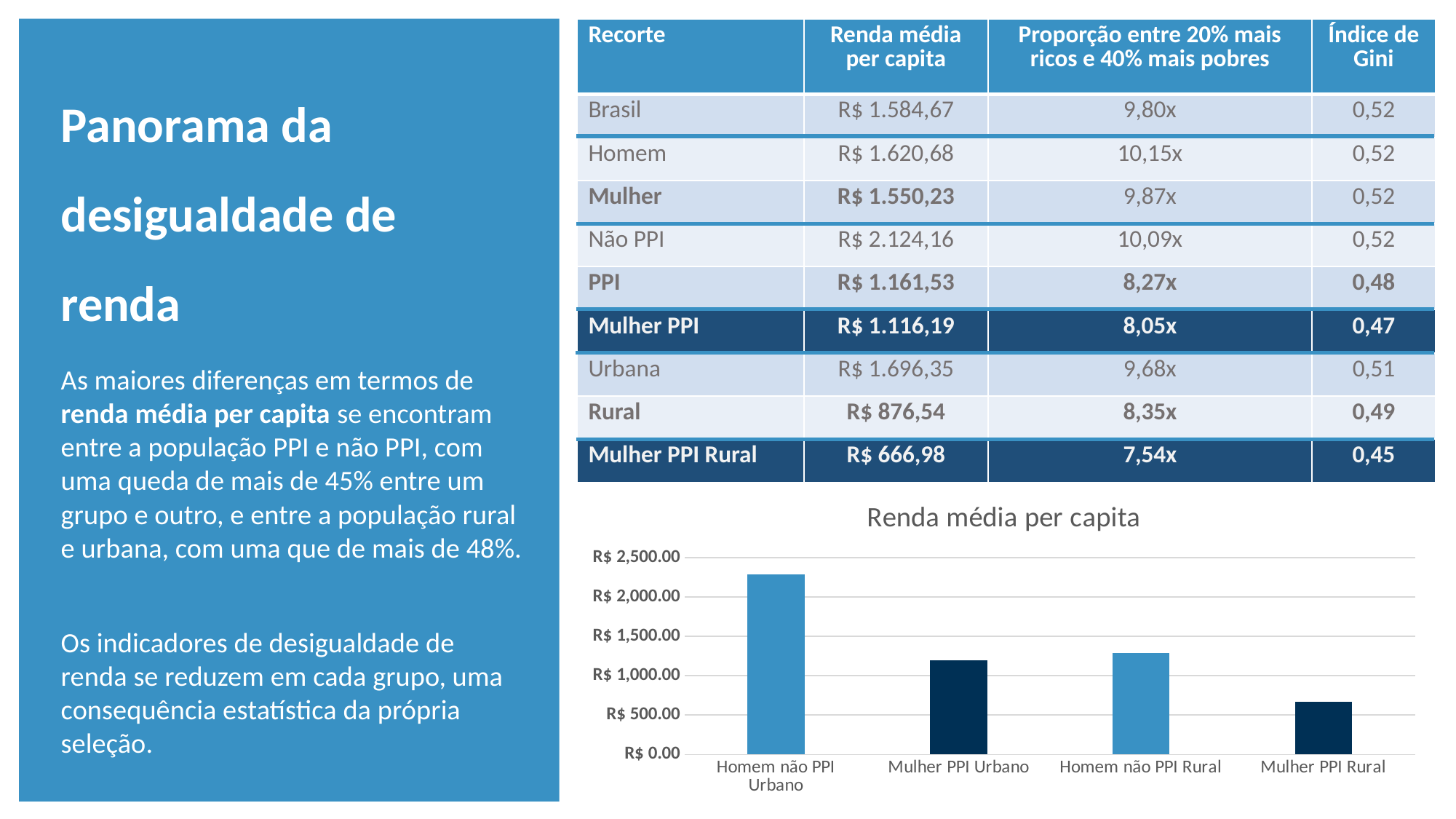

| Recorte | Renda média per capita | Proporção entre 20% mais ricos e 40% mais pobres | Índice de Gini |
| --- | --- | --- | --- |
| Brasil | R$ 1.584,67 | 9,80x | 0,52 |
| Homem | R$ 1.620,68 | 10,15x | 0,52 |
| Mulher | R$ 1.550,23 | 9,87x | 0,52 |
| Não PPI | R$ 2.124,16 | 10,09x | 0,52 |
| PPI | R$ 1.161,53 | 8,27x | 0,48 |
| Mulher PPI | R$ 1.116,19 | 8,05x | 0,47 |
| Urbana | R$ 1.696,35 | 9,68x | 0,51 |
| Rural | R$ 876,54 | 8,35x | 0,49 |
| Mulher PPI Rural | R$ 666,98 | 7,54x | 0,45 |

Panorama da desigualdade de renda
As maiores diferenças em termos de renda média per capita se encontram entre a população PPI e não PPI, com uma queda de mais de 45% entre um grupo e outro, e entre a população rural e urbana, com uma que de mais de 48%.

Os indicadores de desigualdade de renda se reduzem em cada grupo, uma consequência estatística da própria seleção.

### Chart:

| Category | Renda média per capita |
|---|---|
| Homem não PPI Urbano | 2283.77461698428 |
| Mulher PPI Urbano | 1197.30039909566 |
| Homem não PPI Rural | 1283.25608822267 |
| Mulher PPI Rural | 666.981713964445 |